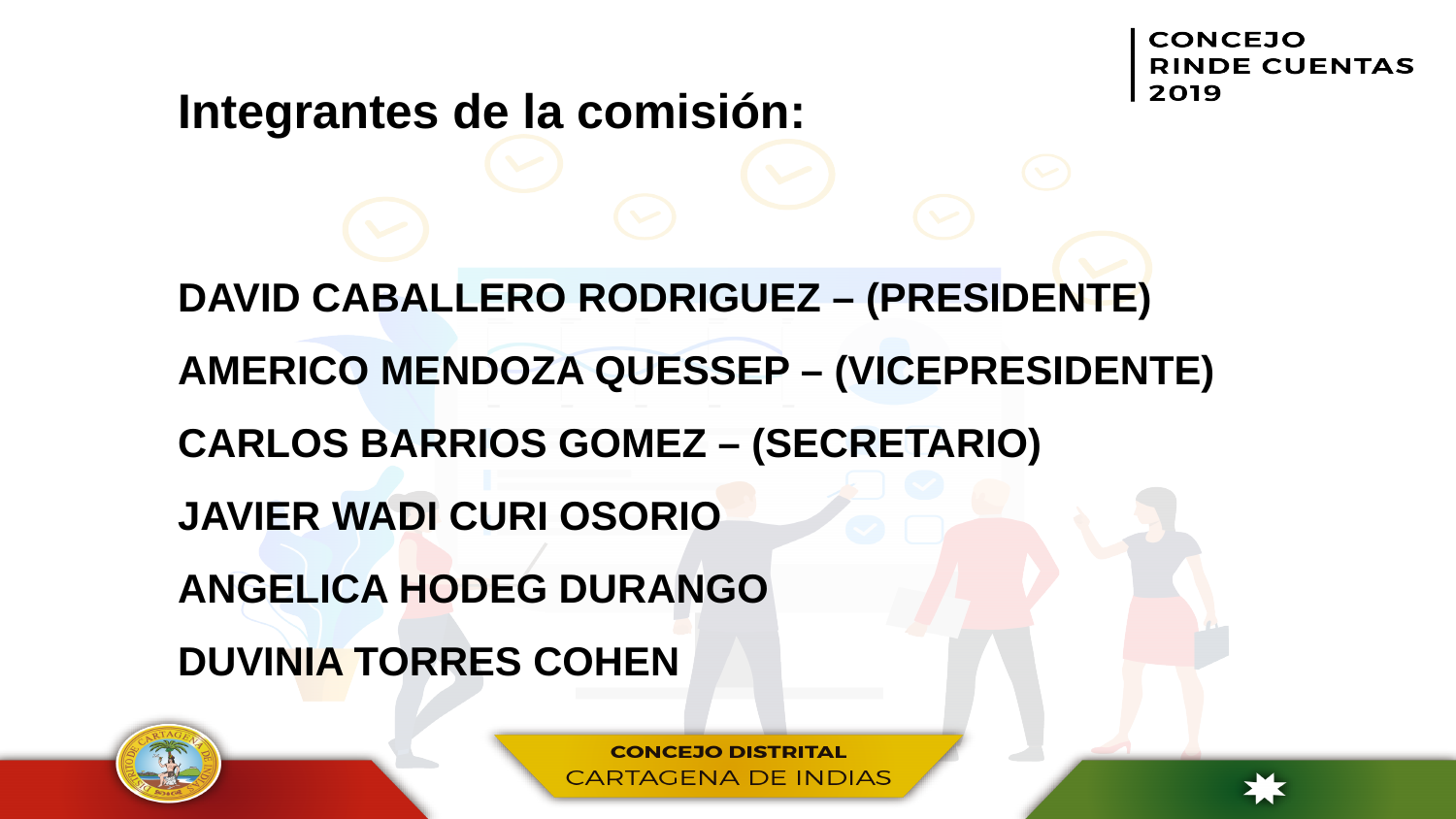

Integrantes de la comisión:

DAVID CABALLERO RODRIGUEZ – (PRESIDENTE)
AMERICO MENDOZA QUESSEP – (VICEPRESIDENTE)
CARLOS BARRIOS GOMEZ – (SECRETARIO)
JAVIER WADI CURI OSORIO
ANGELICA HODEG DURANGO
DUVINIA TORRES COHEN